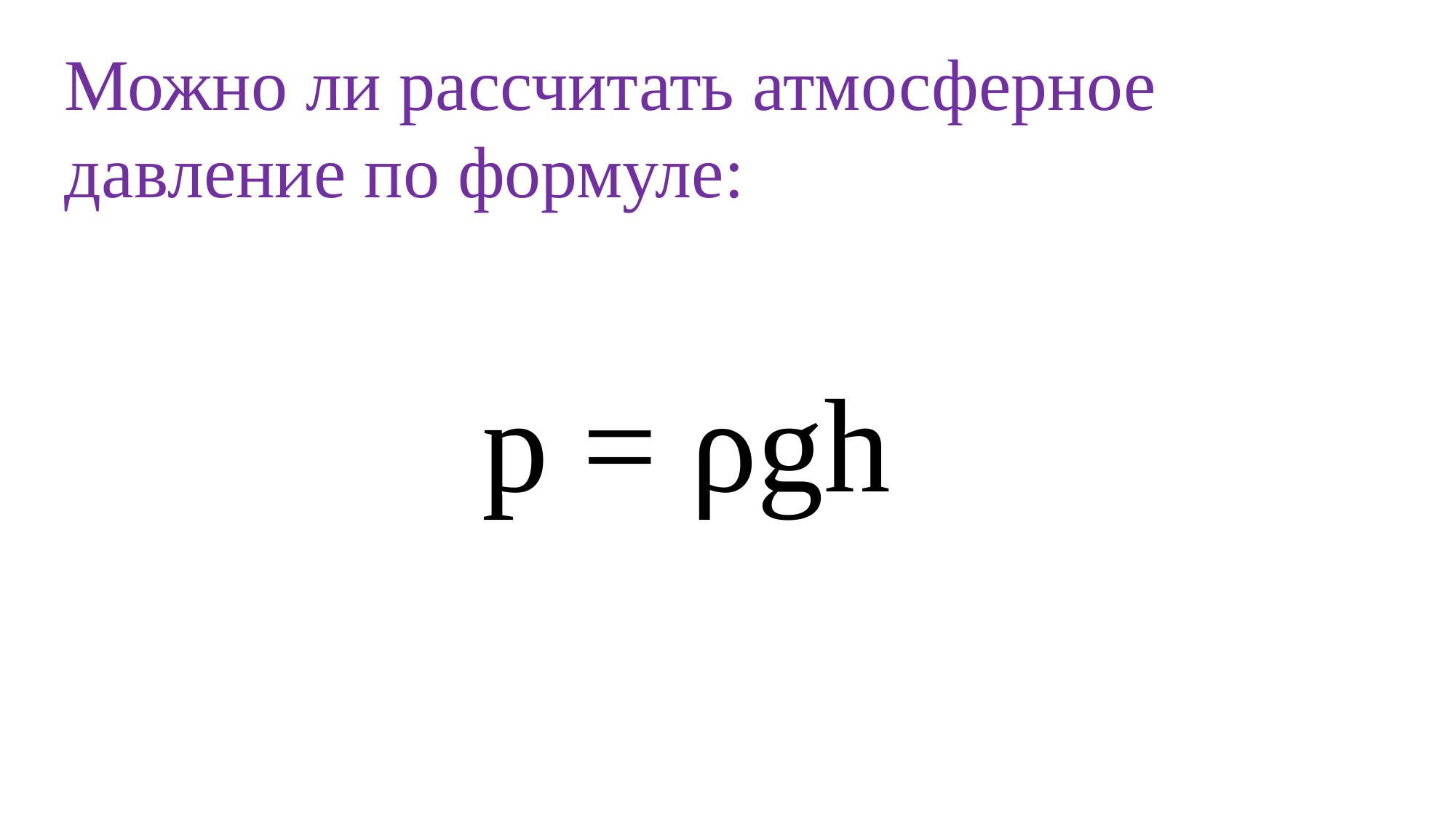

Можно ли рассчитать атмосферное давление по формуле:
p = ρgh